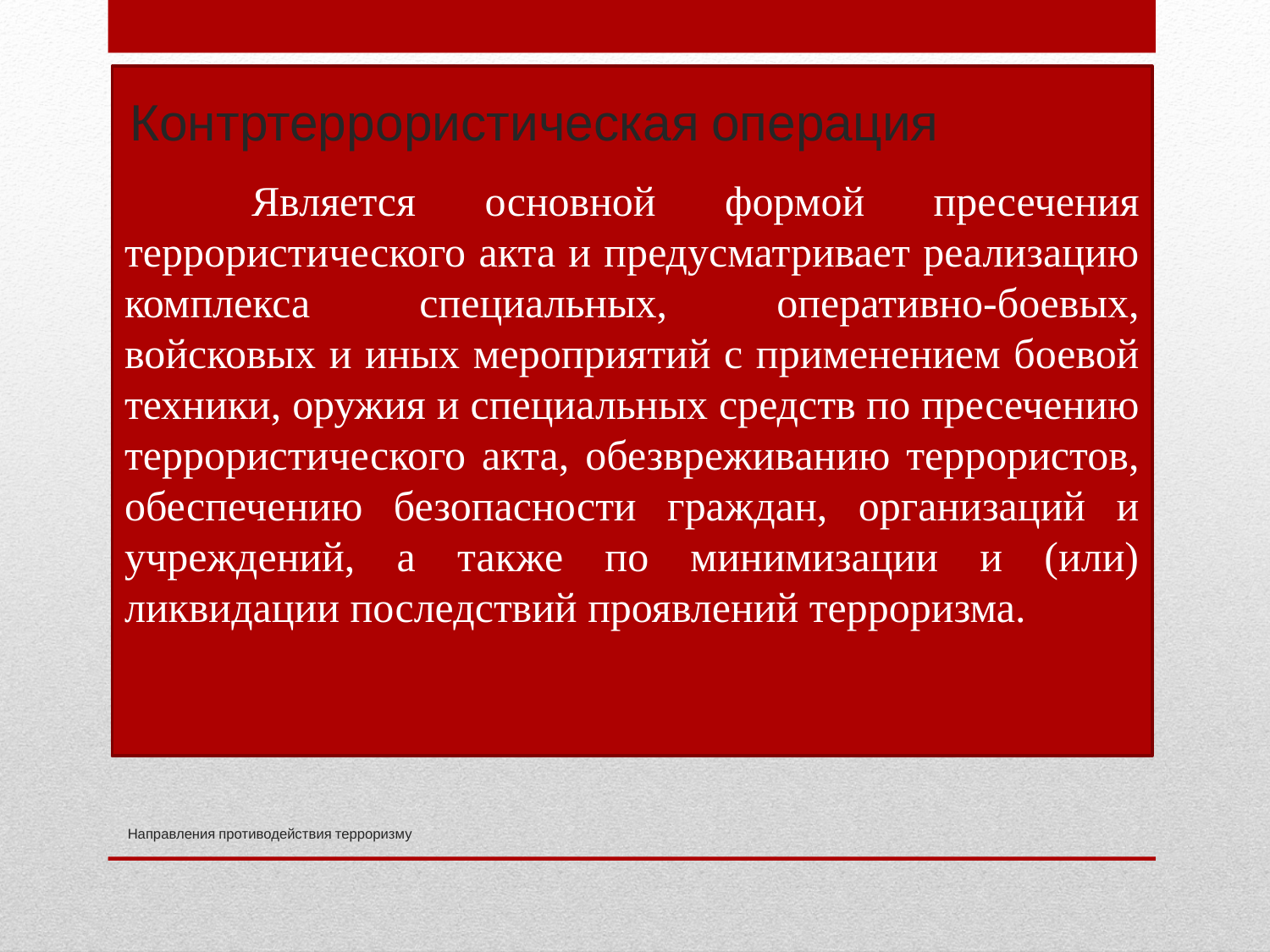

Контртеррористическая операция

	Является основной формой пресечения террористического акта и предусматривает реализацию комплекса специальных, оперативно-боевых, войсковых и иных мероприятий с применением боевой техники, оружия и специальных средств по пресечению террористического акта, обезвреживанию террористов, обеспечению безопасности граждан, организаций и учреждений, а также по минимизации и (или) ликвидации последствий проявлений терроризма.

# Направления противодействия терроризму